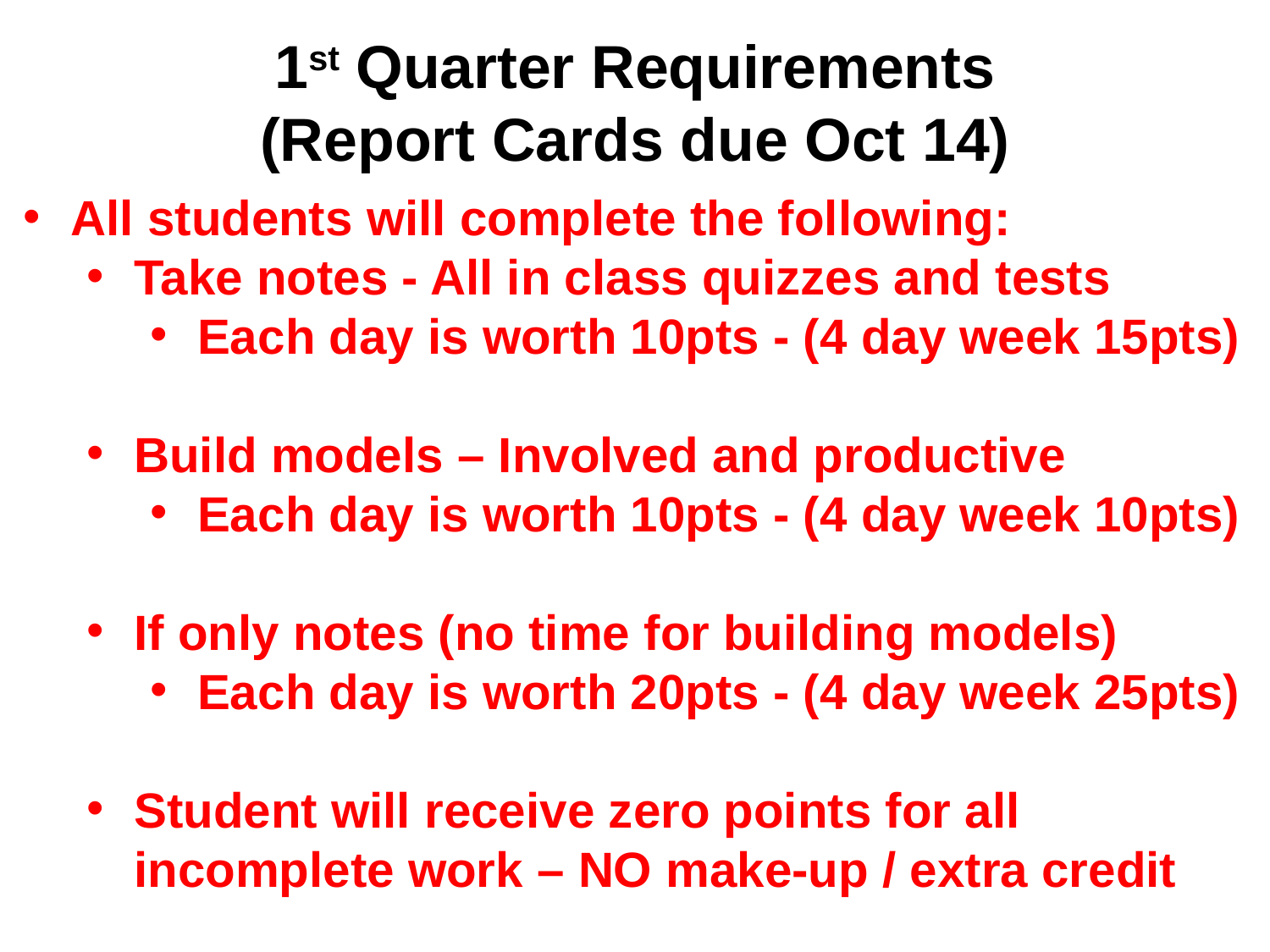

# 1st Quarter Requirements (Report Cards due Oct 14)
All students will complete the following:
Take notes - All in class quizzes and tests
Each day is worth 10pts - (4 day week 15pts)

Build models – Involved and productive
Each day is worth 10pts - (4 day week 10pts)

If only notes (no time for building models)
Each day is worth 20pts - (4 day week 25pts)

Student will receive zero points for all incomplete work – NO make-up / extra credit